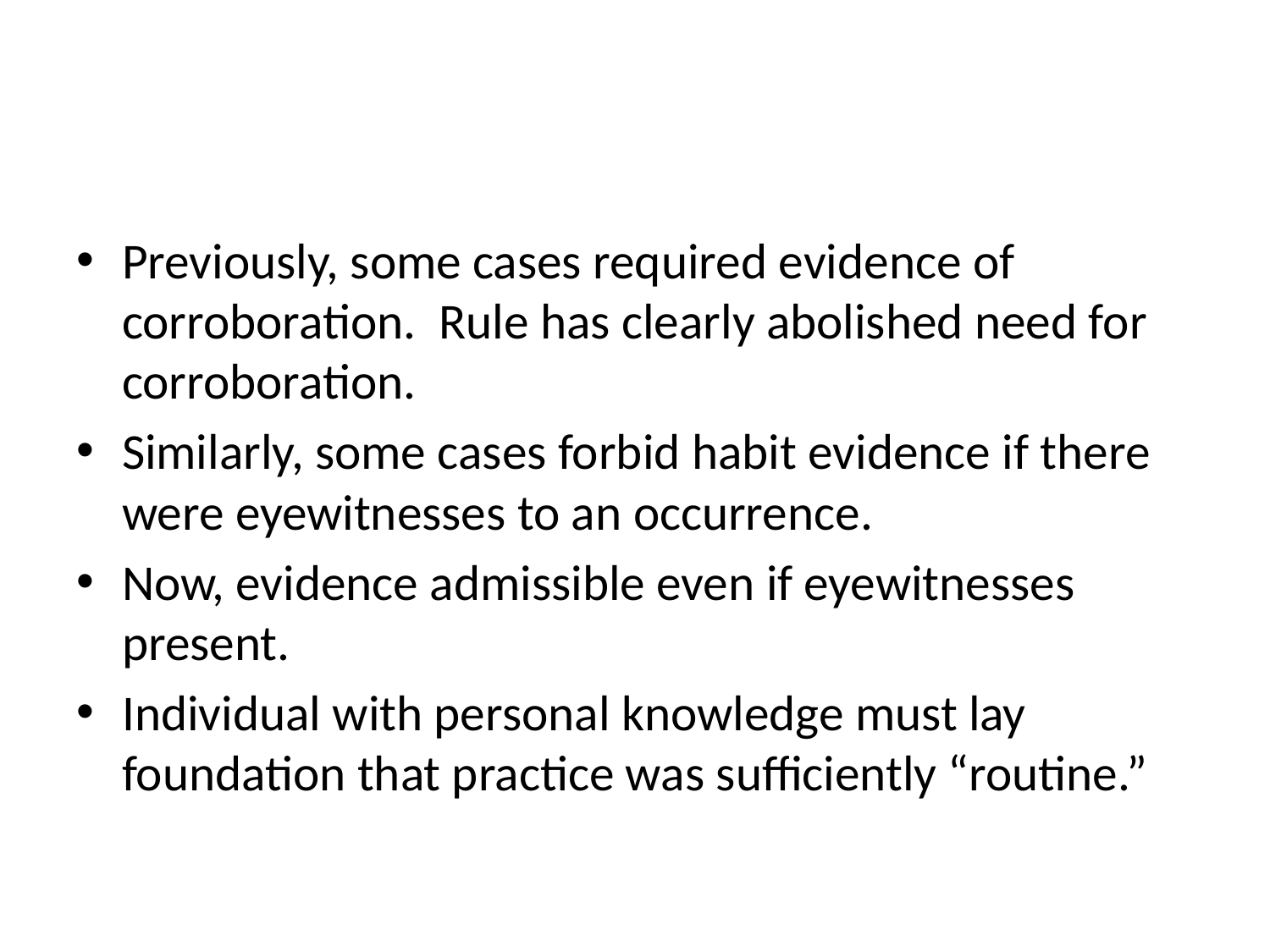

#
Previously, some cases required evidence of corroboration.  Rule has clearly abolished need for corroboration.
Similarly, some cases forbid habit evidence if there were eyewitnesses to an occurrence.
Now, evidence admissible even if eyewitnesses present.
Individual with personal knowledge must lay foundation that practice was sufficiently “routine.”